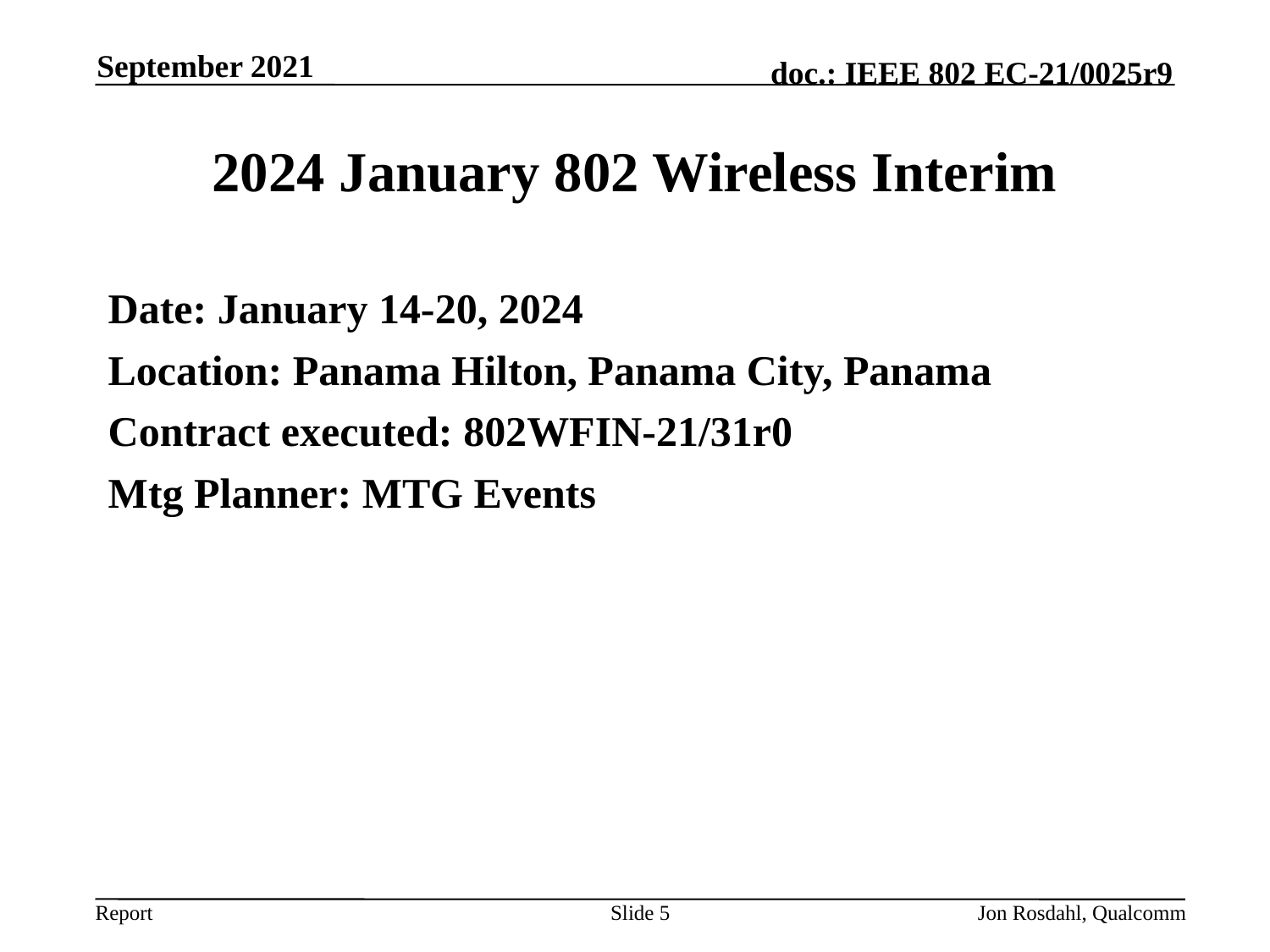

September 2021
# 2024 January 802 Wireless Interim
Date: January 14-20, 2024
Location: Panama Hilton, Panama City, Panama
Contract executed: 802WFIN-21/31r0
Mtg Planner: MTG Events
Slide 5
Jon Rosdahl, Qualcomm